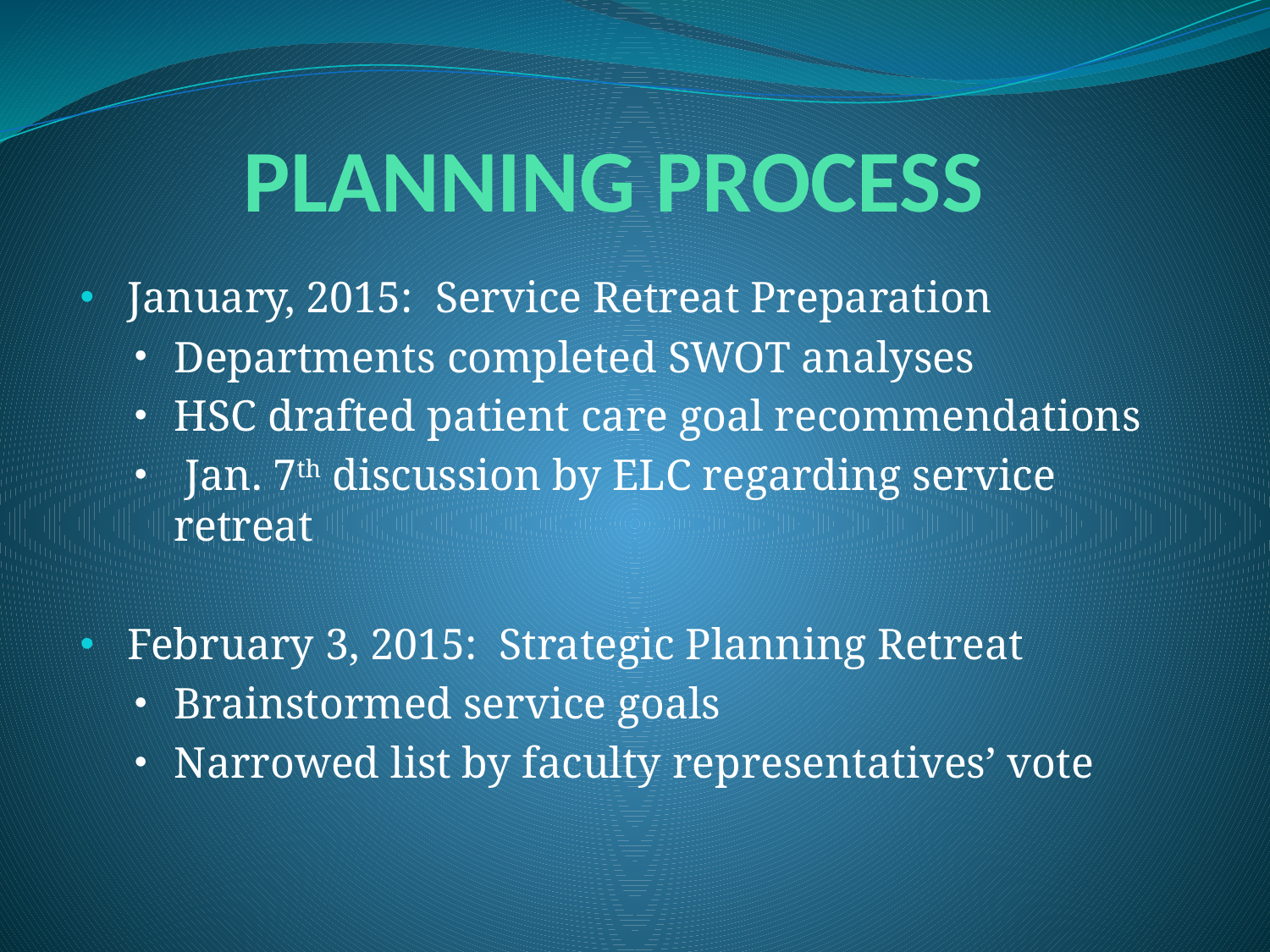

# PLANNING PROCESS
January, 2015:  Service Retreat Preparation
Departments completed SWOT analyses
HSC drafted patient care goal recommendations
 Jan. 7th discussion by ELC regarding service retreat

February 3, 2015:  Strategic Planning Retreat
Brainstormed service goals
Narrowed list by faculty representatives’ vote